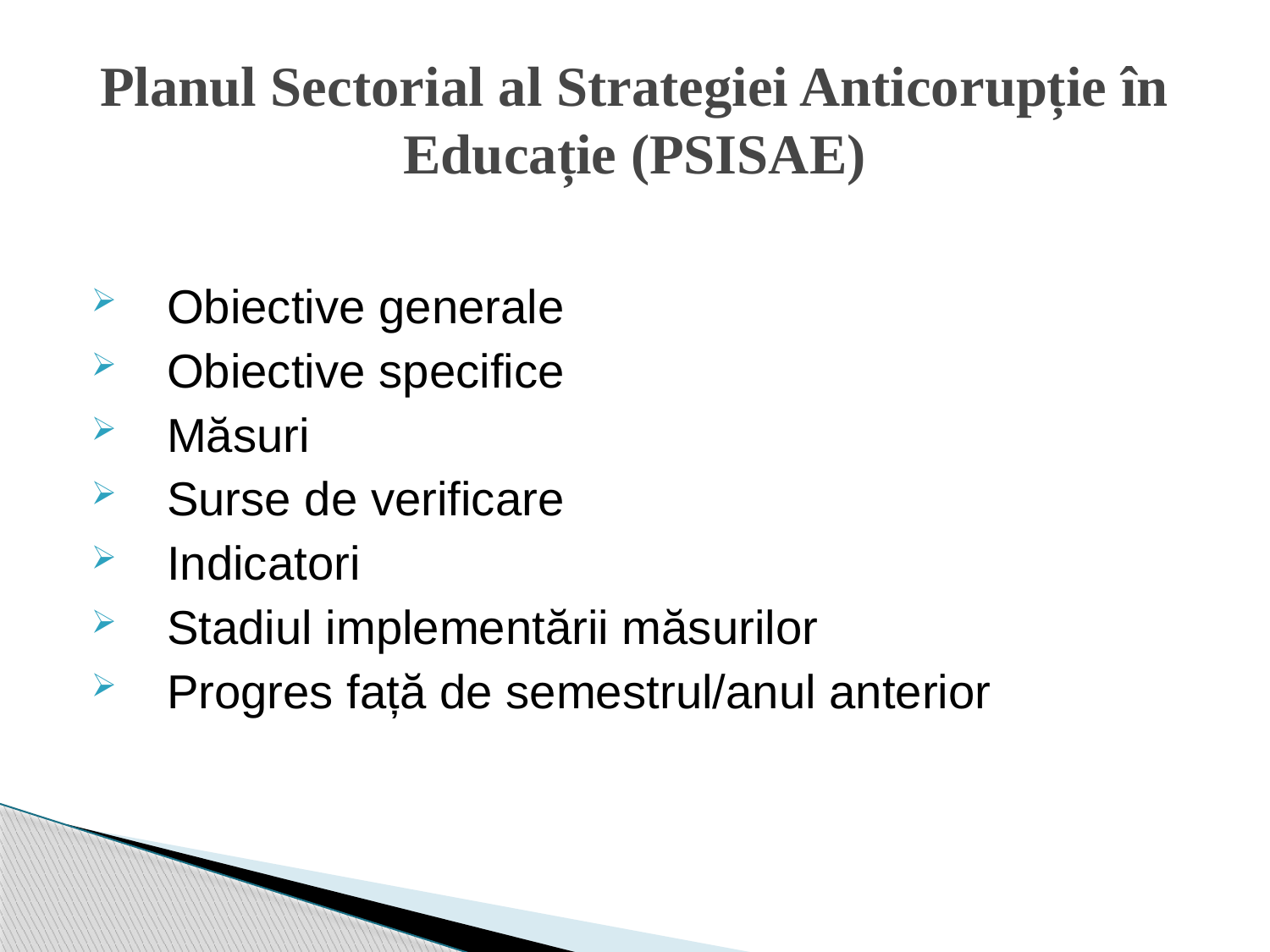

# Planul Sectorial al Strategiei Anticorupție în Educație (PSISAE)

   Obiective generale
   Obiective specifice
   Măsuri
   Surse de verificare
   Indicatori
   Stadiul implementării măsurilor
   Progres față de semestrul/anul anterior